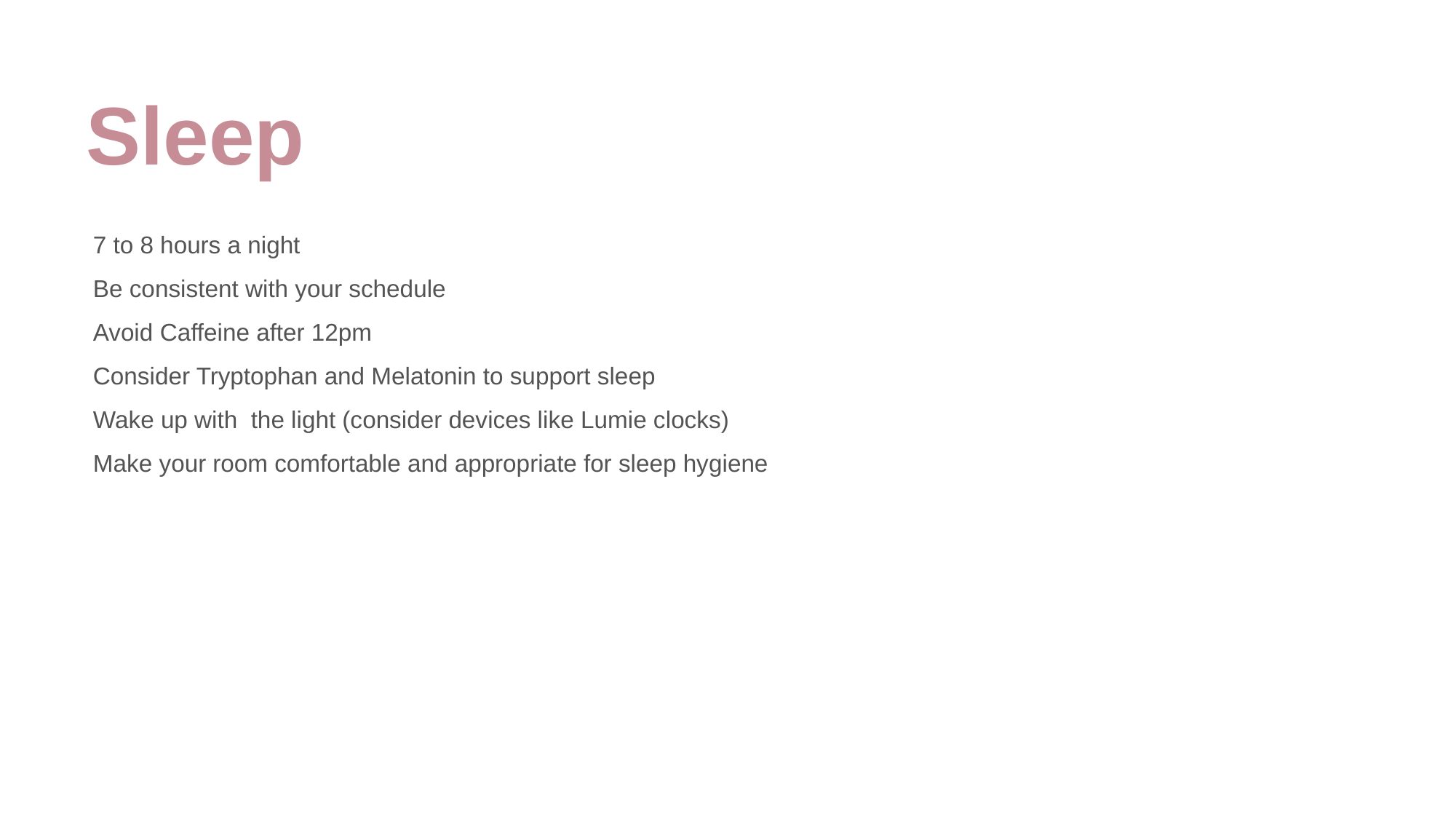

Sleep
7 to 8 hours a night
Be consistent with your schedule
Avoid Caffeine after 12pm
Consider Tryptophan and Melatonin to support sleep
Wake up with  the light (consider devices like Lumie clocks)
Make your room comfortable and appropriate for sleep hygiene